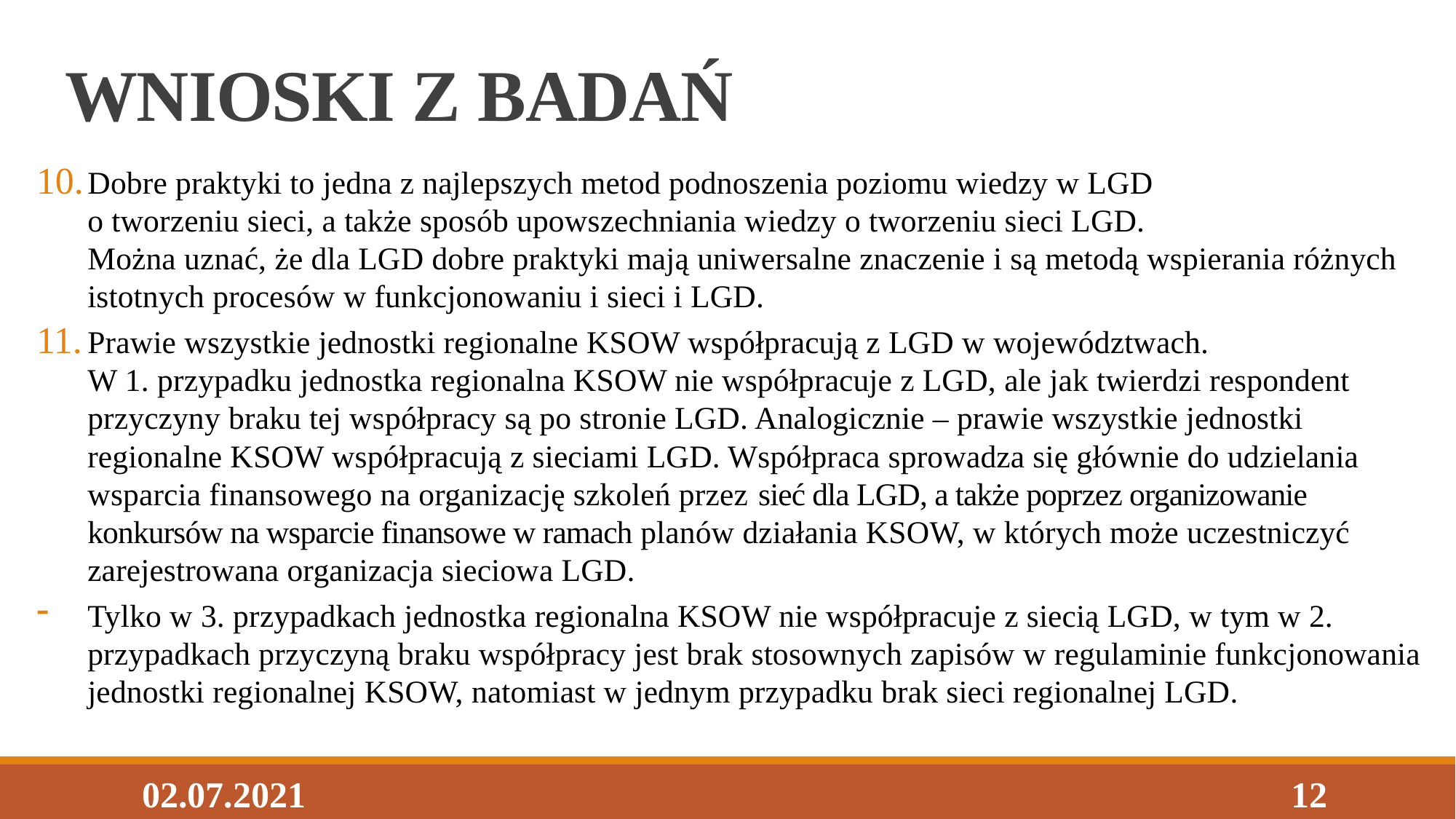

# WNIOSKI Z BADAŃ
Dobre praktyki to jedna z najlepszych metod podnoszenia poziomu wiedzy w LGD
o tworzeniu sieci, a także sposób upowszechniania wiedzy o tworzeniu sieci LGD.
Można uznać, że dla LGD dobre praktyki mają uniwersalne znaczenie i są metodą wspierania różnych istotnych procesów w funkcjonowaniu i sieci i LGD.
Prawie wszystkie jednostki regionalne KSOW współpracują z LGD w województwach.
W 1. przypadku jednostka regionalna KSOW nie współpracuje z LGD, ale jak twierdzi respondent przyczyny braku tej współpracy są po stronie LGD. Analogicznie – prawie wszystkie jednostki regionalne KSOW współpracują z sieciami LGD. Współpraca sprowadza się głównie do udzielania wsparcia finansowego na organizację szkoleń przez sieć dla LGD, a także poprzez organizowanie konkursów na wsparcie finansowe w ramach planów działania KSOW, w których może uczestniczyć zarejestrowana organizacja sieciowa LGD.
Tylko w 3. przypadkach jednostka regionalna KSOW nie współpracuje z siecią LGD, w tym w 2. przypadkach przyczyną braku współpracy jest brak stosownych zapisów w regulaminie funkcjonowania jednostki regionalnej KSOW, natomiast w jednym przypadku brak sieci regionalnej LGD.
02.07.2021
12